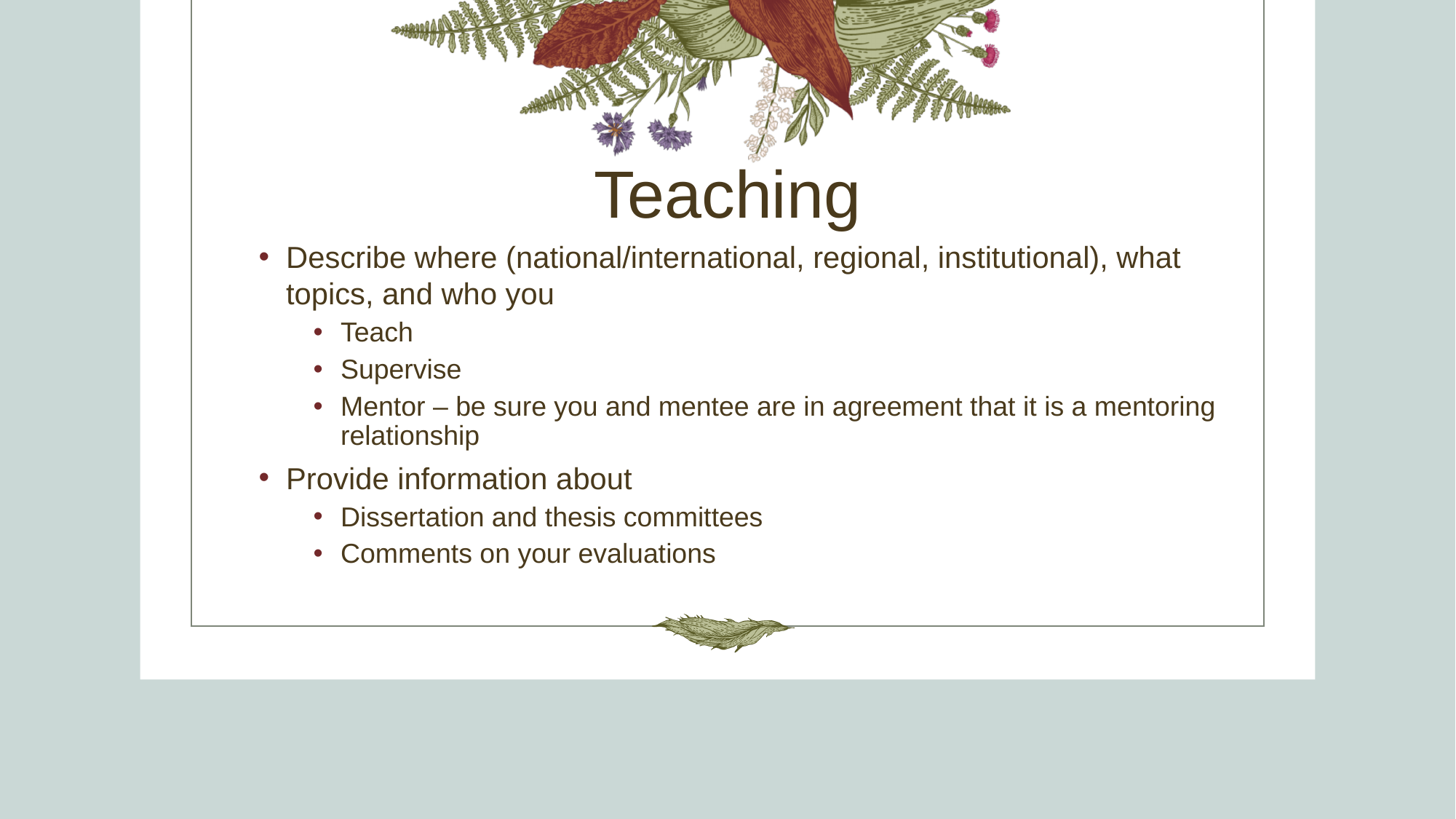

# Teaching
Describe where (national/international, regional, institutional), what topics, and who you
Teach
Supervise
Mentor – be sure you and mentee are in agreement that it is a mentoring relationship
Provide information about
Dissertation and thesis committees
Comments on your evaluations